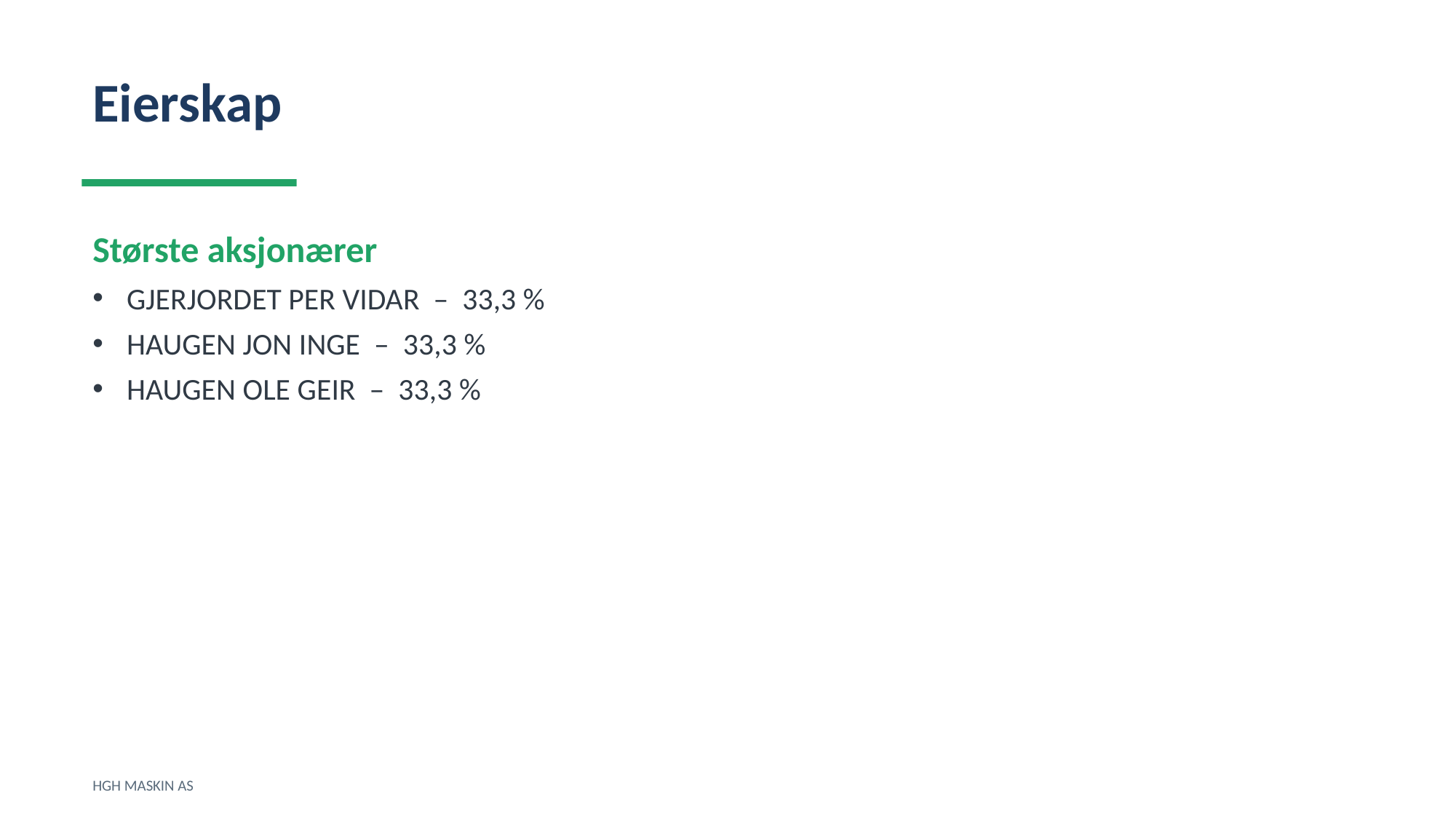

Eierskap

Største aksjonærer
GJERJORDET PER VIDAR  –  33,3 %
HAUGEN JON INGE  –  33,3 %
HAUGEN OLE GEIR  –  33,3 %
HGH MASKIN AS